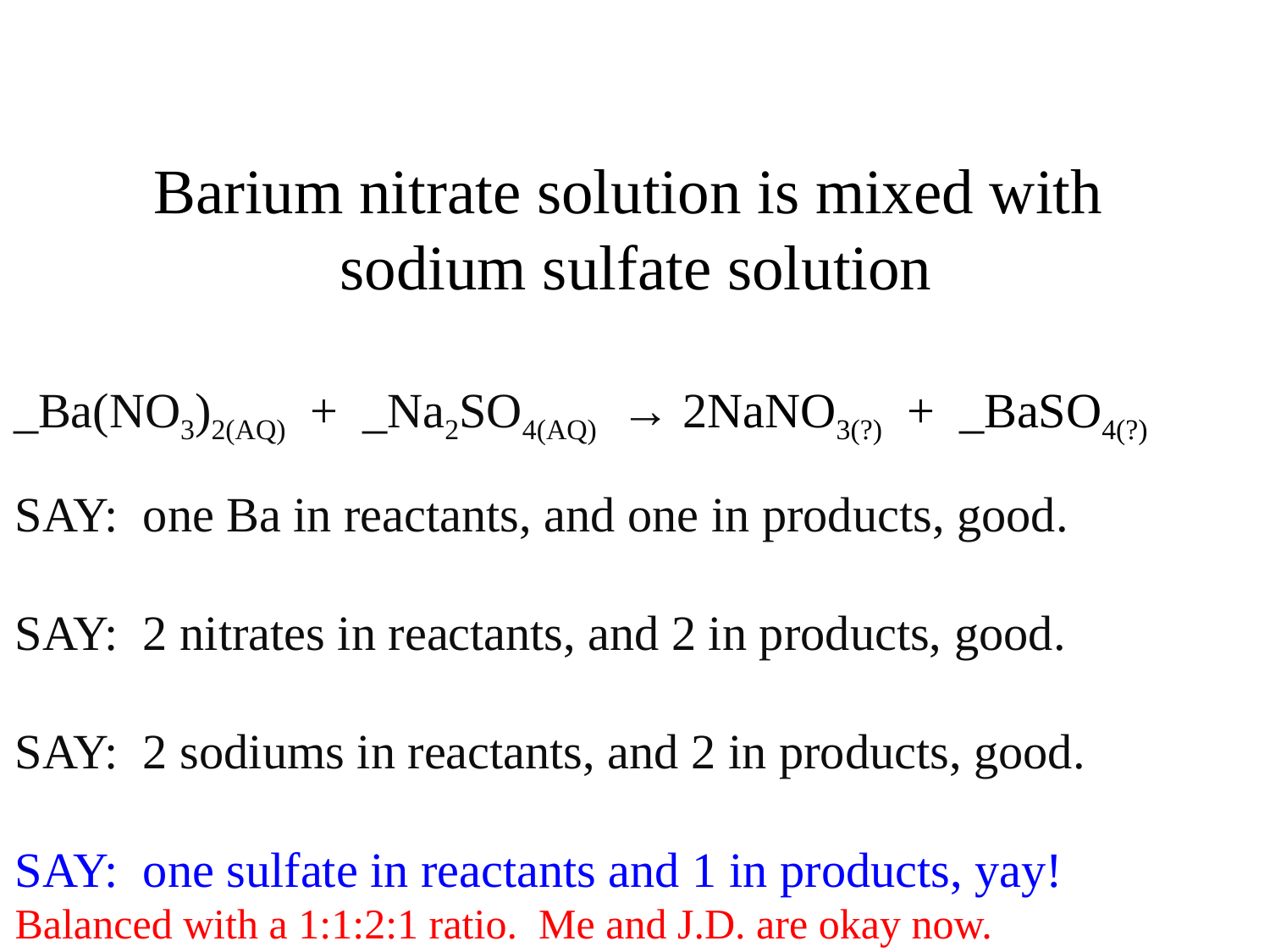

Barium nitrate solution is mixed with
sodium sulfate solution

_Ba(NO3)2(AQ)  +  _Na2SO4(AQ)  → 2NaNO3(?)  +  _BaSO4(?)
SAY:  one Ba in reactants, and one in products, good.

SAY:  2 nitrates in reactants, and 2 in products, good.

SAY:  2 sodiums in reactants, and 2 in products, good.

SAY:  one sulfate in reactants and 1 in products, yay!
Balanced with a 1:1:2:1 ratio.  Me and J.D. are okay now.